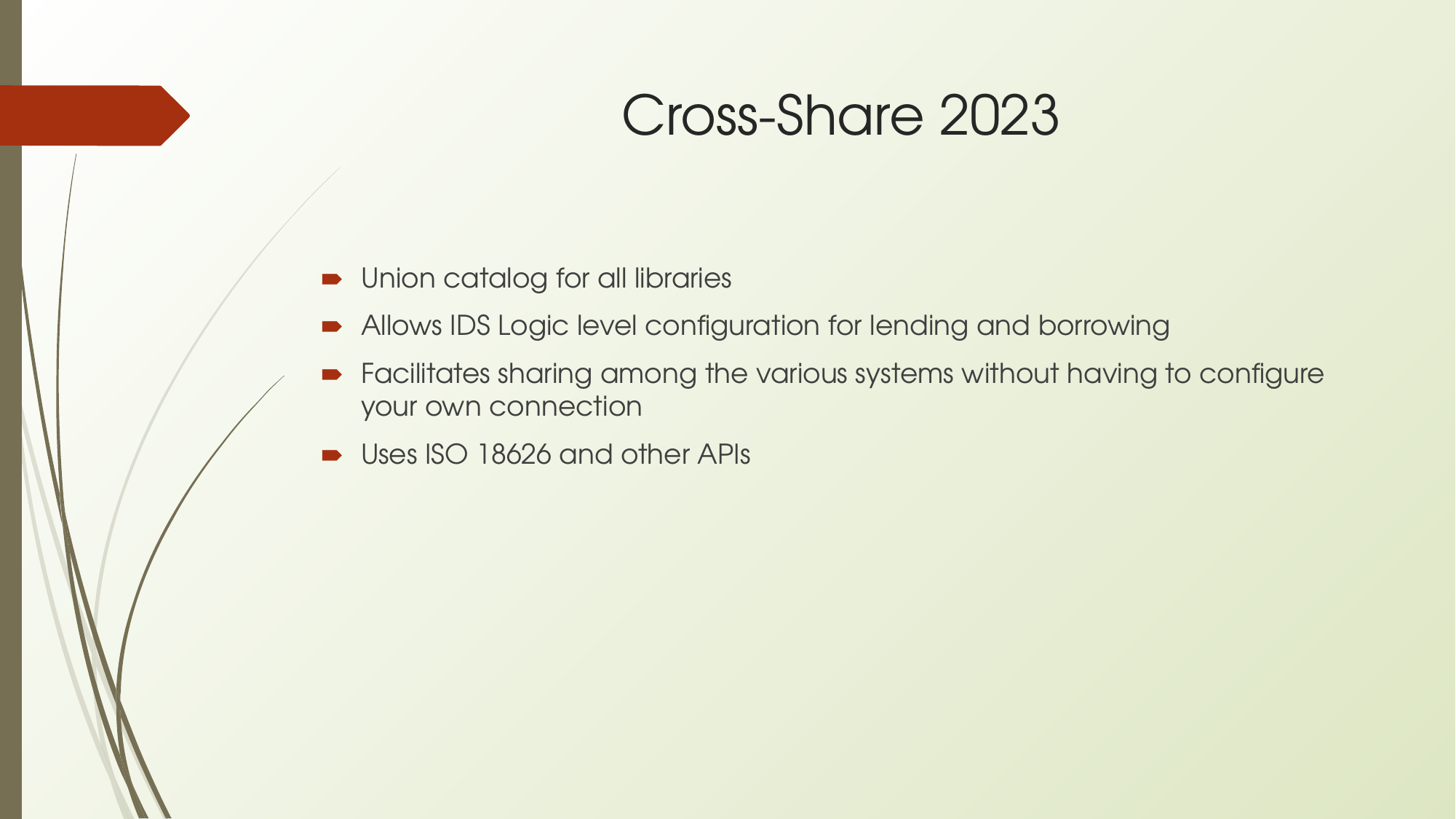

# Cross-Share 2023
Union catalog for all libraries
Allows IDS Logic level configuration for lending and borrowing
Facilitates sharing among the various systems without having to configure your own connection
Uses ISO 18626 and other APIs